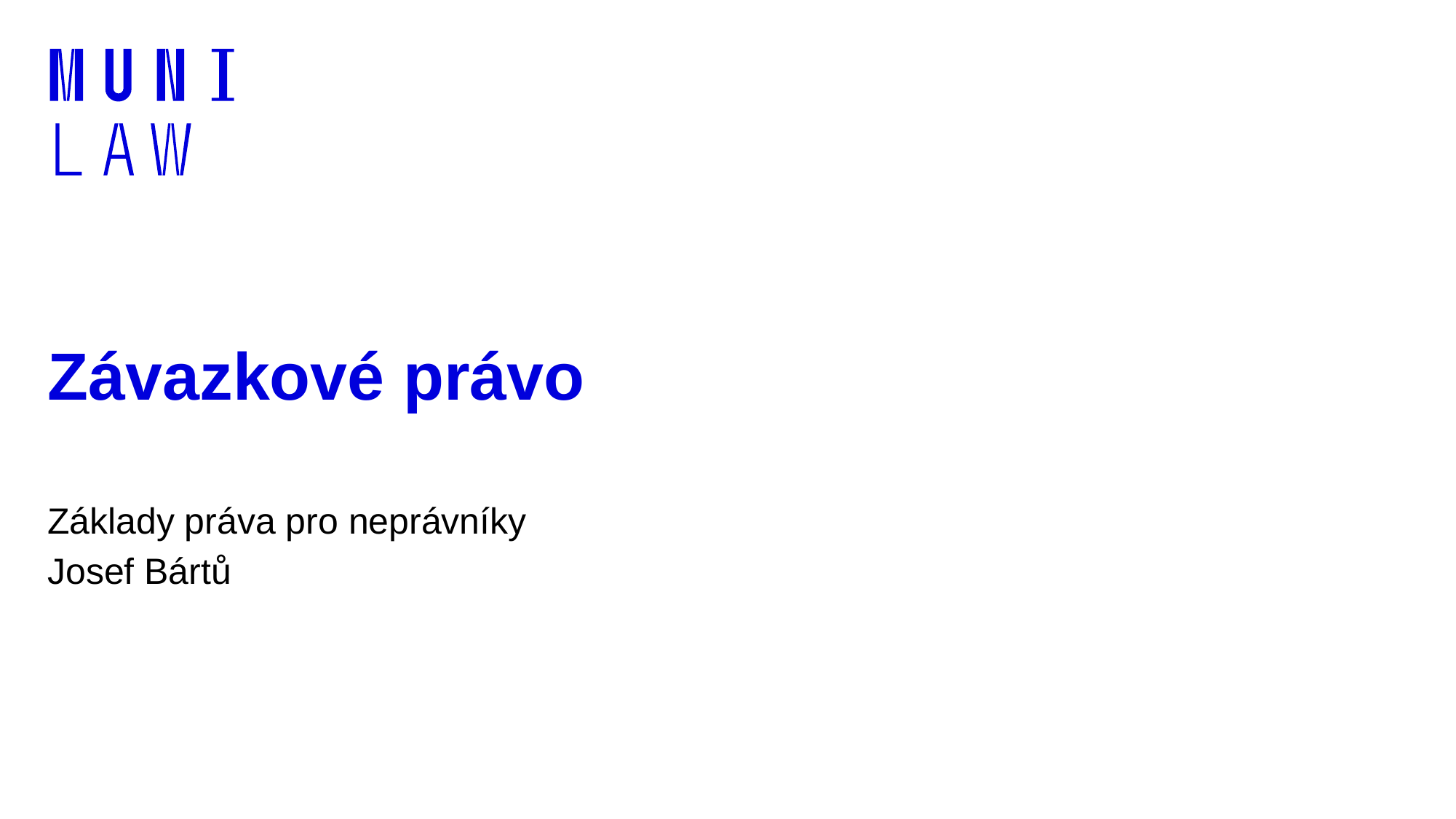

# Závazkové právo
Základy práva pro neprávníky
Josef Bártů